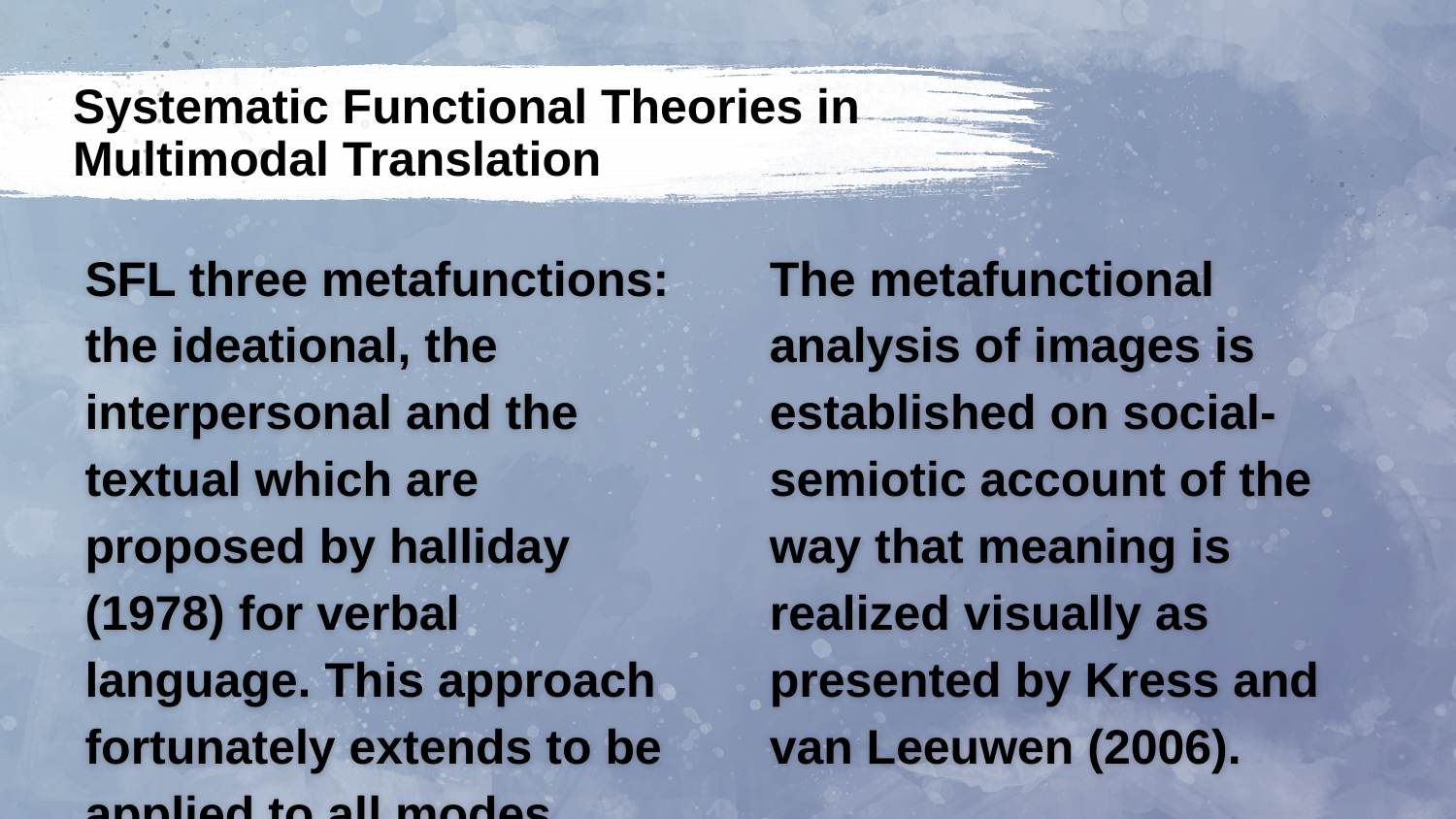

# Systematic Functional Theories in Multimodal Translation
SFL three metafunctions: the ideational, the interpersonal and the textual which are proposed by halliday (1978) for verbal language. This approach fortunately extends to be applied to all modes.
The metafunctional analysis of images is established on social-semiotic account of the way that meaning is realized visually as presented by Kress and van Leeuwen (2006).